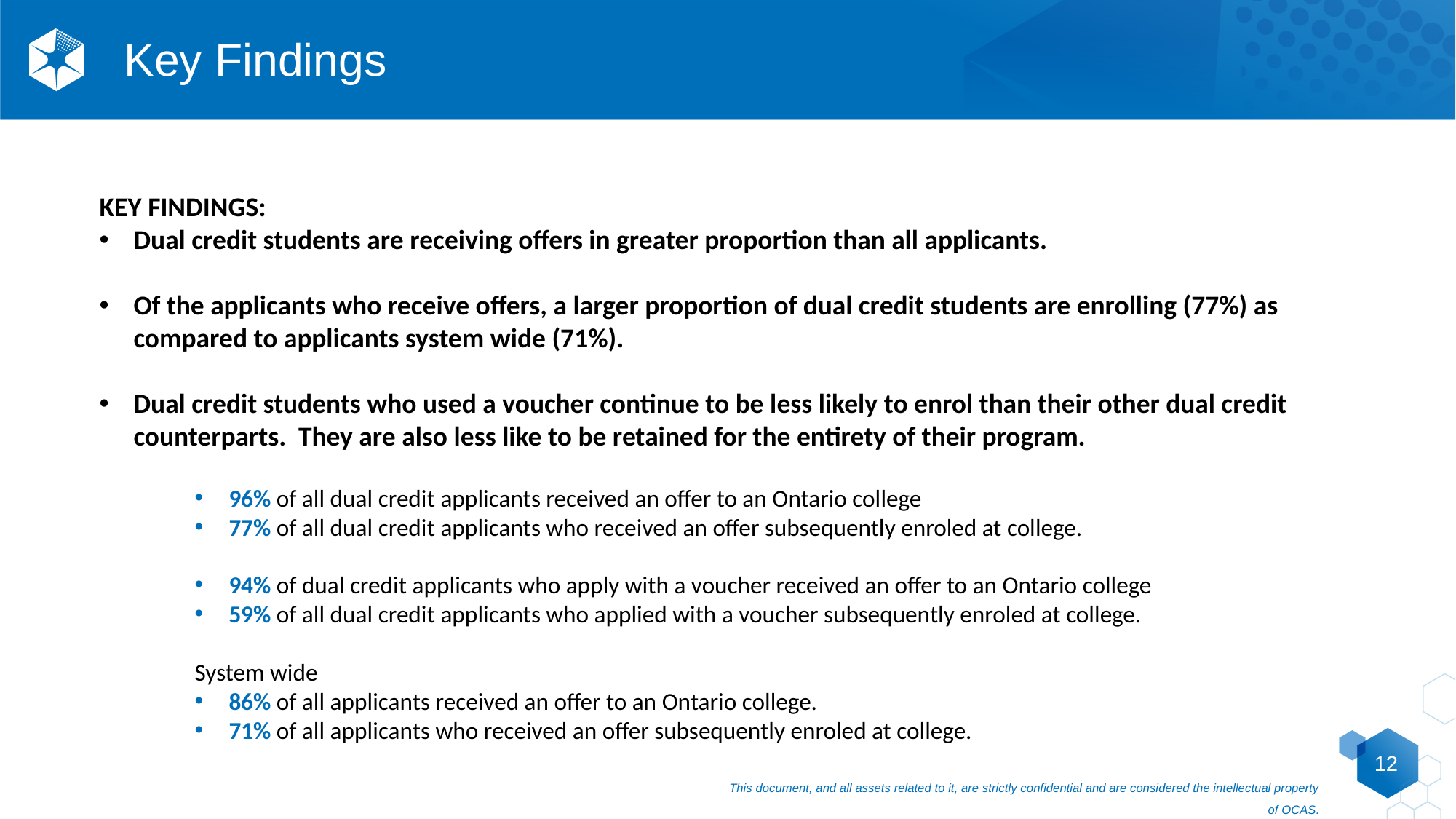

# Key Findings
KEY FINDINGS:
Dual credit students are receiving offers in greater proportion than all applicants.

Of the applicants who receive offers, a larger proportion of dual credit students are enrolling (77%) as compared to applicants system wide (71%).

Dual credit students who used a voucher continue to be less likely to enrol than their other dual credit counterparts.  They are also less like to be retained for the entirety of their program.
96% of all dual credit applicants received an offer to an Ontario college
77% of all dual credit applicants who received an offer subsequently enroled at college.

94% of dual credit applicants who apply with a voucher received an offer to an Ontario college
59% of all dual credit applicants who applied with a voucher subsequently enroled at college.

System wide
86% of all applicants received an offer to an Ontario college.
71% of all applicants who received an offer subsequently enroled at college.